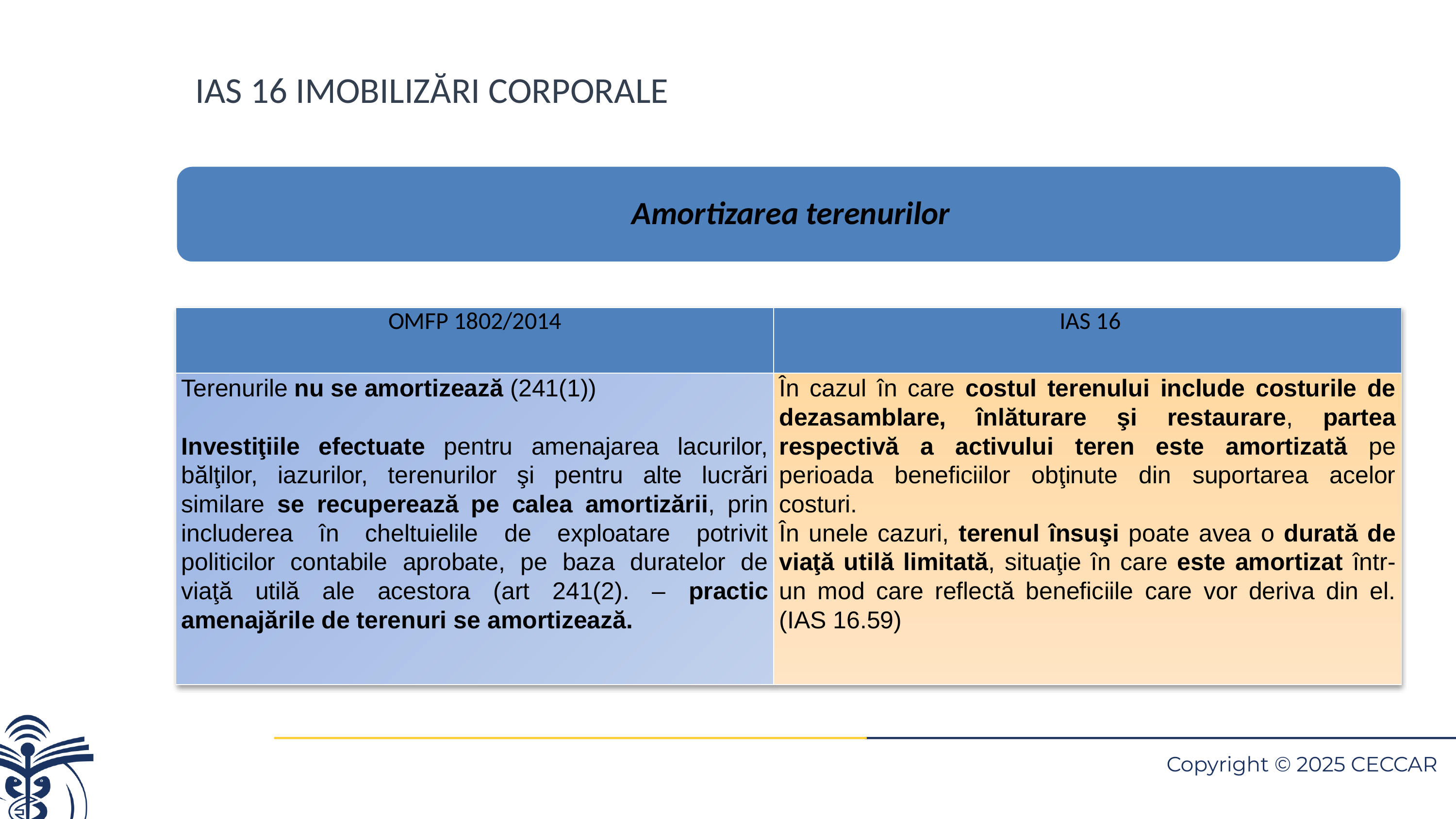

IAS 16 imobilizări corporale
Amortizarea terenurilor
| OMFP 1802/2014 | IAS 16 |
| --- | --- |
| Terenurile nu se amortizează (241(1))   Investiţiile efectuate pentru amenajarea lacurilor, bălţilor, iazurilor, terenurilor şi pentru alte lucrări similare se recuperează pe calea amortizării, prin includerea în cheltuielile de exploatare potrivit politicilor contabile aprobate, pe baza duratelor de viaţă utilă ale acestora (art 241(2). – practic amenajările de terenuri se amortizează. | În cazul în care costul terenului include costurile de dezasamblare, înlăturare şi restaurare, partea respectivă a activului teren este amortizată pe perioada beneficiilor obţinute din suportarea acelor costuri. În unele cazuri, terenul însuşi poate avea o durată de viaţă utilă limitată, situaţie în care este amortizat într-un mod care reflectă beneficiile care vor deriva din el. (IAS 16.59) |

Copyright © 2025 CECCAR